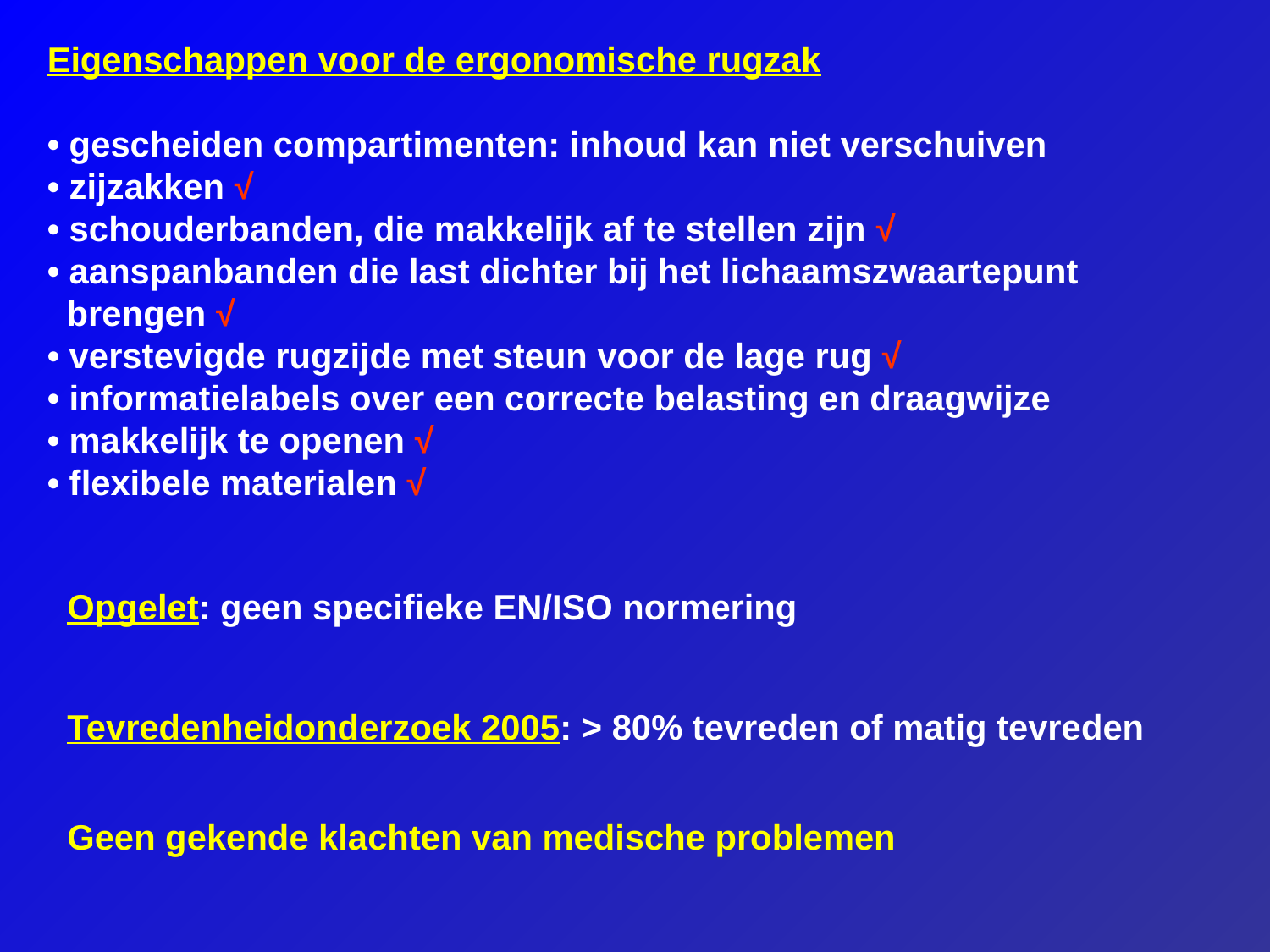

Eigenschappen voor de ergonomische rugzak
• gescheiden compartimenten: inhoud kan niet verschuiven
• zijzakken √
• schouderbanden, die makkelijk af te stellen zijn √
• aanspanbanden die last dichter bij het lichaamszwaartepunt
  brengen √
• verstevigde rugzijde met steun voor de lage rug √
• informatielabels over een correcte belasting en draagwijze
• makkelijk te openen √
• flexibele materialen √
 Opgelet: geen specifieke EN/ISO normering
 Tevredenheidonderzoek 2005: > 80% tevreden of matig tevreden
 Geen gekende klachten van medische problemen